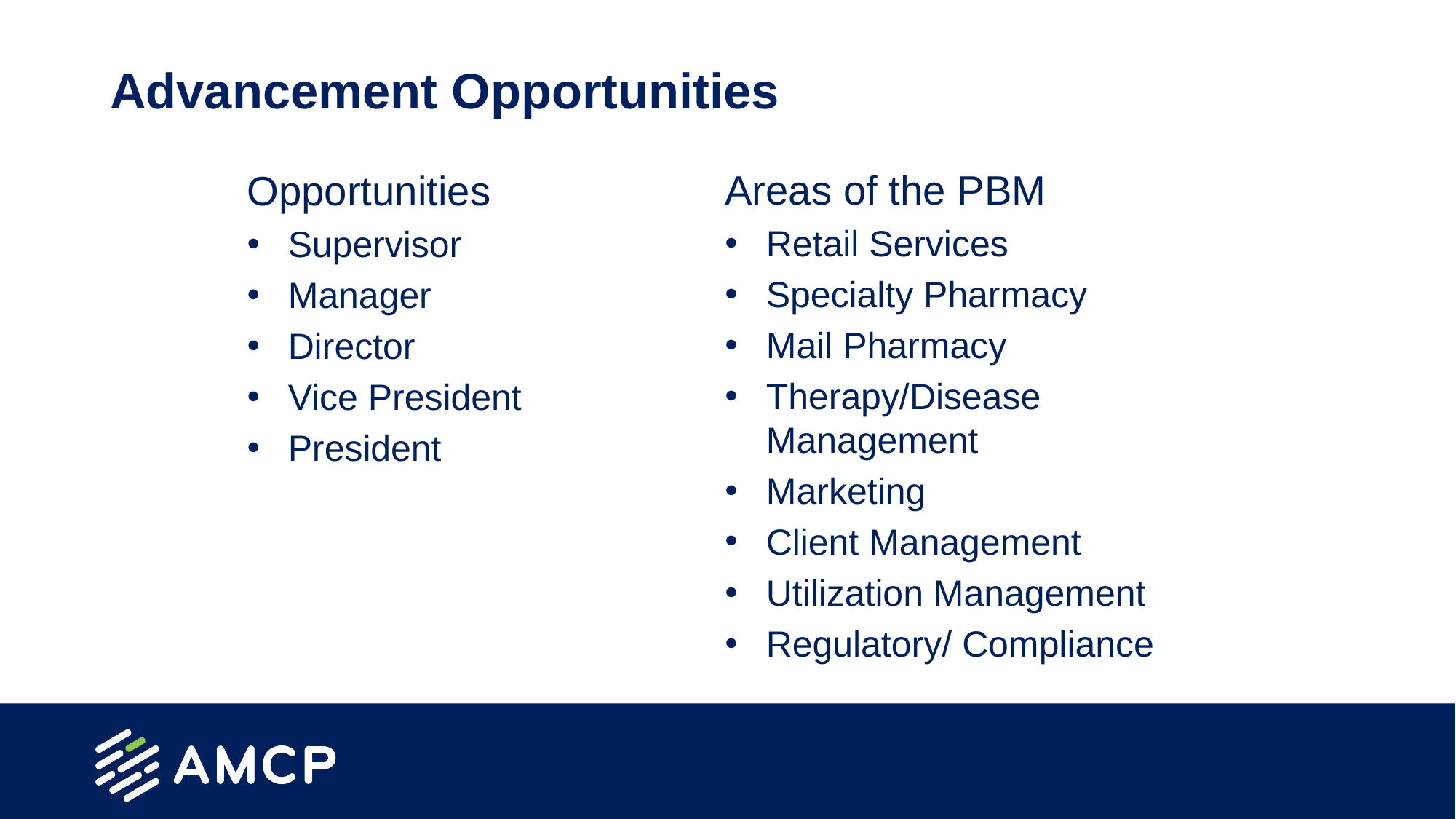

# Advancement Opportunities
Areas of the PBM
Retail Services
Specialty Pharmacy
Mail Pharmacy
Therapy/Disease Management
Marketing
Client Management
Utilization Management
Regulatory/ Compliance
Opportunities
Supervisor
Manager
Director
Vice President
President